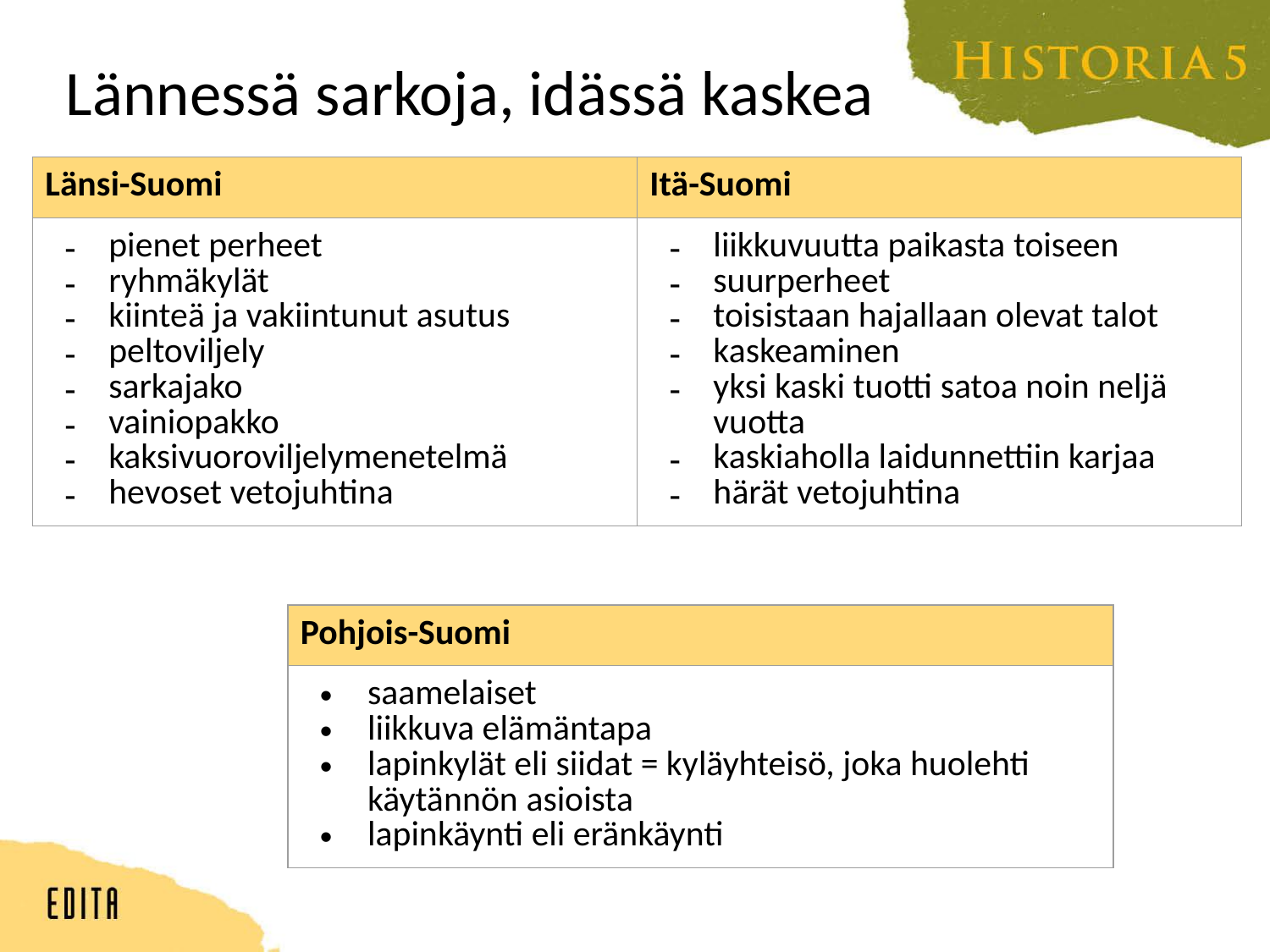

# Lännessä sarkoja, idässä kaskea
| Länsi-Suomi | Itä-Suomi |
| --- | --- |
| pienet perheet ryhmäkylät kiinteä ja vakiintunut asutus peltoviljely sarkajako vainiopakko kaksivuoroviljelymenetelmä hevoset vetojuhtina | liikkuvuutta paikasta toiseen suurperheet toisistaan hajallaan olevat talot kaskeaminen yksi kaski tuotti satoa noin neljä vuotta kaskiaholla laidunnettiin karjaa härät vetojuhtina |
| Pohjois-Suomi |
| --- |
| saamelaiset liikkuva elämäntapa lapinkylät eli siidat = kyläyhteisö, joka huolehti käytännön asioista lapinkäynti eli eränkäynti |